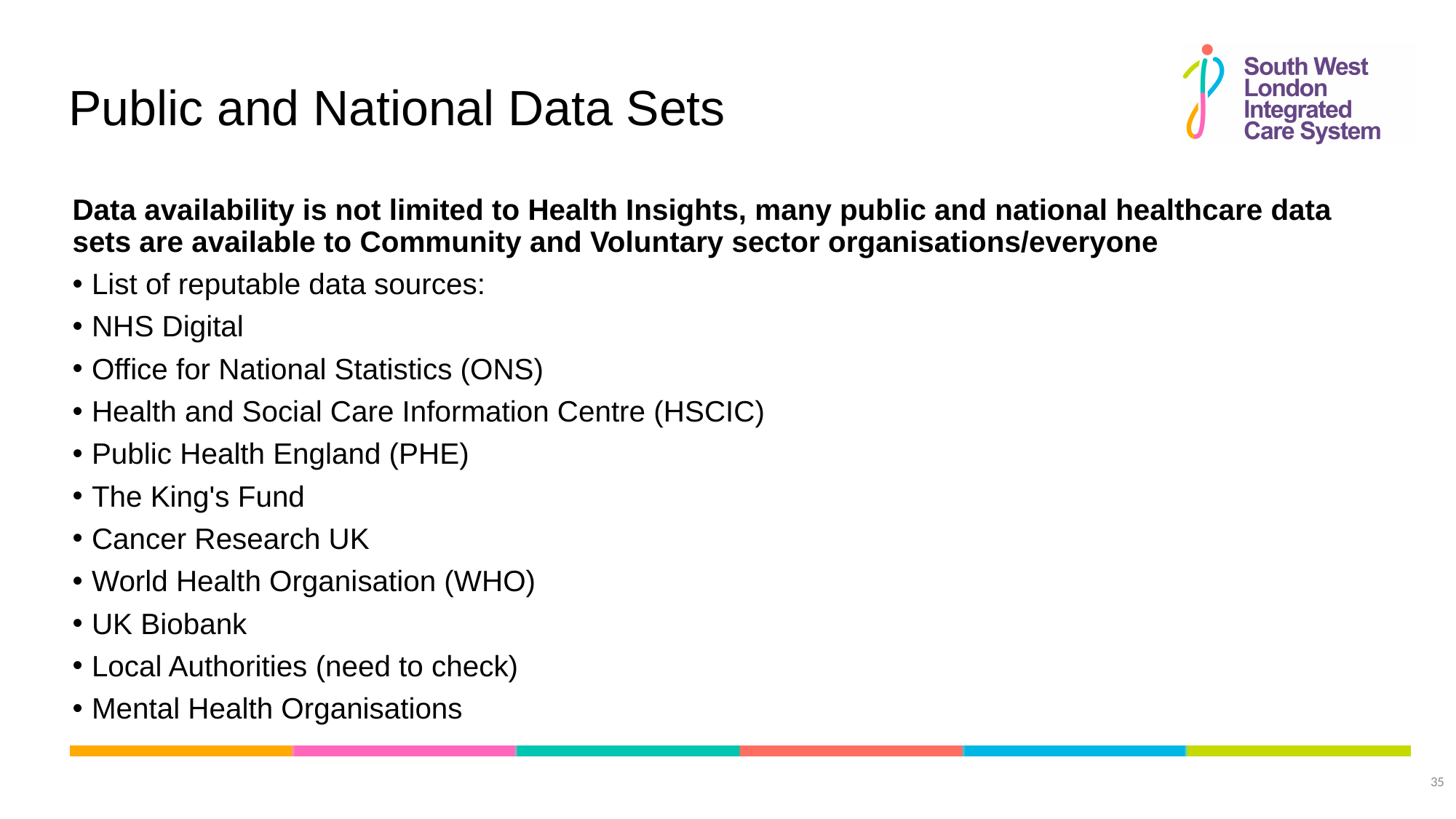

# Public and National Data Sets
Data availability is not limited to Health Insights, many public and national healthcare data sets are available to Community and Voluntary sector organisations/everyone
List of reputable data sources:
NHS Digital
Office for National Statistics (ONS)
Health and Social Care Information Centre (HSCIC)
Public Health England (PHE)
The King's Fund
Cancer Research UK
World Health Organisation (WHO)
UK Biobank
Local Authorities (need to check)
Mental Health Organisations
35